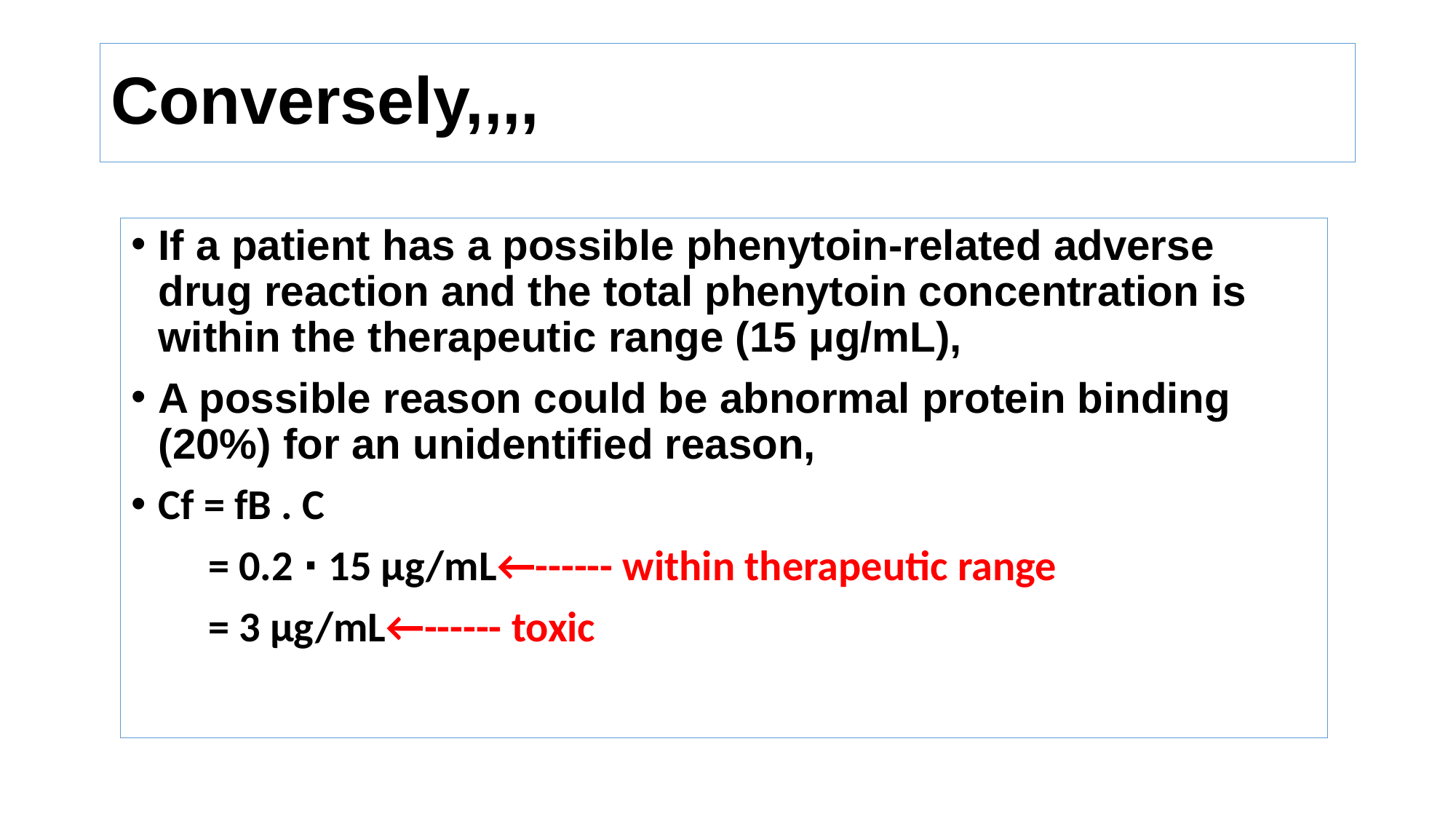

# Conversely,,,,
If a patient has a possible phenytoin-related adverse drug reaction and the total phenytoin concentration is within the therapeutic range (15 μg/mL),
A possible reason could be abnormal protein binding (20%) for an unidentified reason,
Cf = fB . C
        = 0.2 ⋅ 15 μg/mL←------ within therapeutic range
        = 3 μg/mL←------ toxic